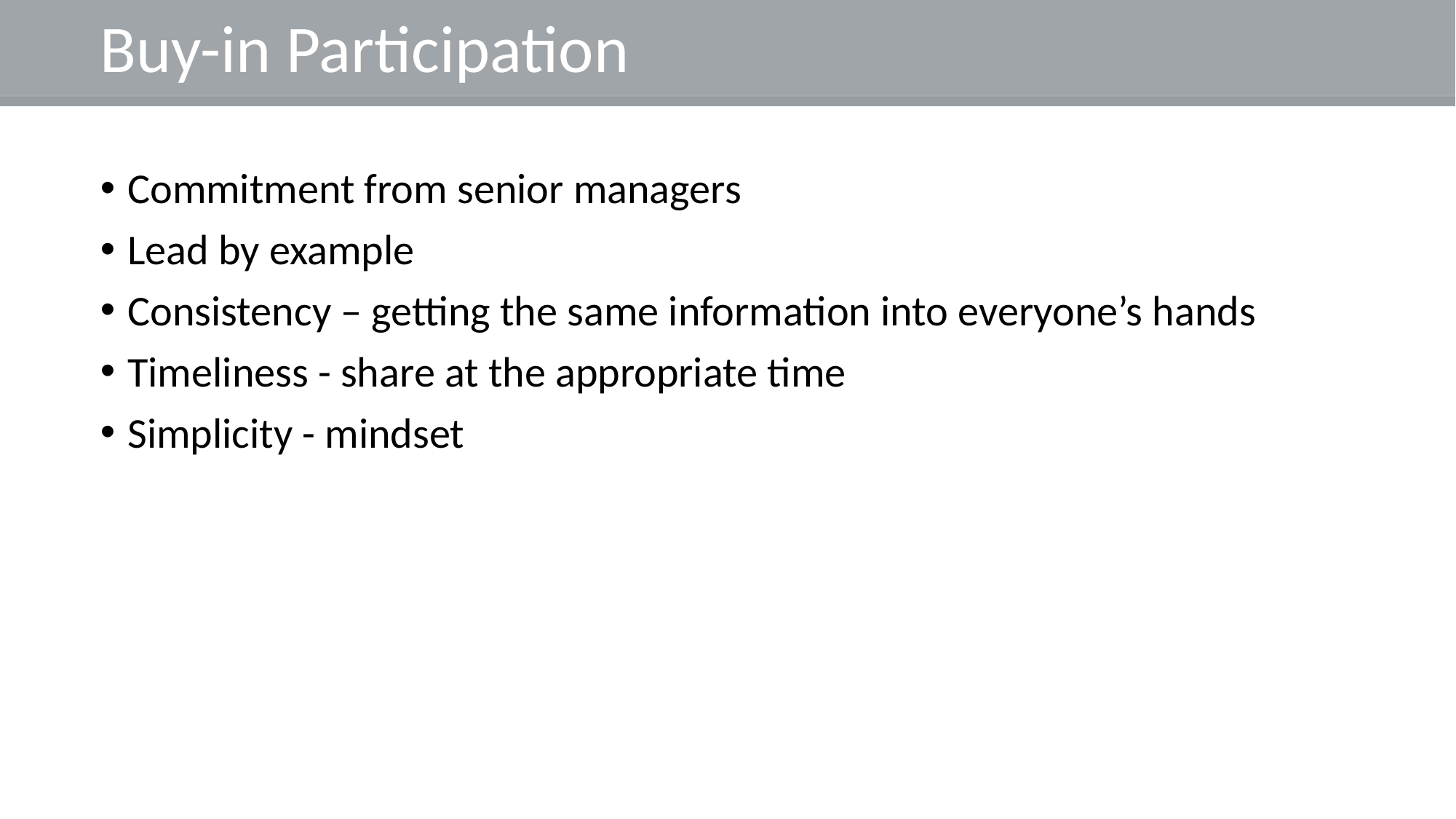

# Buy-in Participation
Commitment from senior managers
Lead by example
Consistency – getting the same information into everyone’s hands
Timeliness - share at the appropriate time
Simplicity - mindset